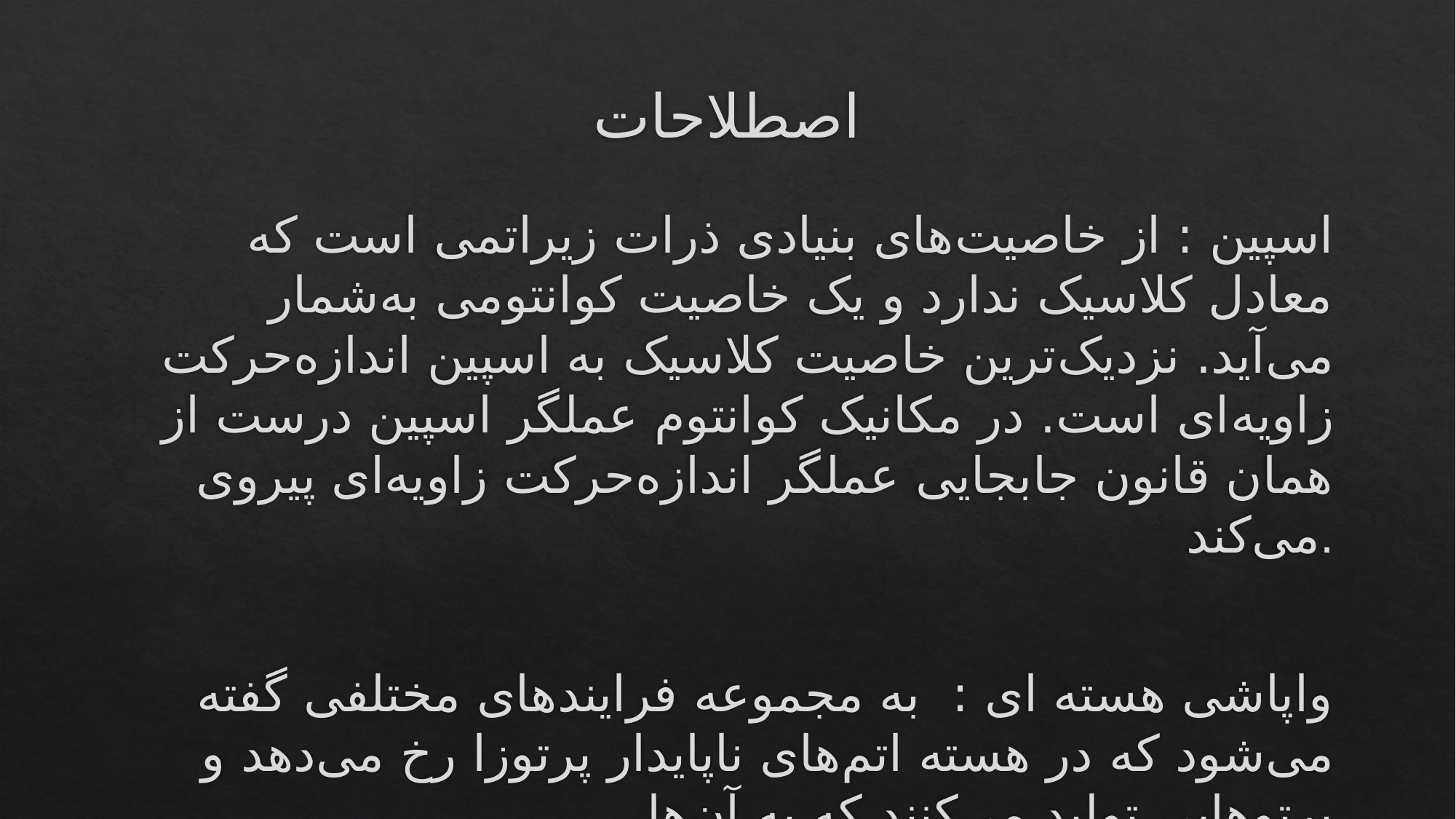

# اصطلاحات
اسپین : از خاصیت‌های بنیادی ذرات زیراتمی است که معادل کلاسیک ندارد و یک خاصیت کوانتومی به‌شمار می‌آید. نزدیک‌ترین خاصیت کلاسیک به اسپین اندازه‌حرکت زاویه‌ای است. در مکانیک کوانتوم عملگر اسپین درست از همان قانون جابجایی عملگر اندازه‌حرکت زاویه‌ای پیروی می‌کند.

واپاشی هسته ای :  به مجموعه فرایندهای مختلفی گفته می‌شود که در هسته اتم‌های ناپایدار پرتوزا رخ می‌دهد و پرتوهایی تولید می‌کنند که به آن‌ها پرتوهای رادیواکتیو می‌گویند.